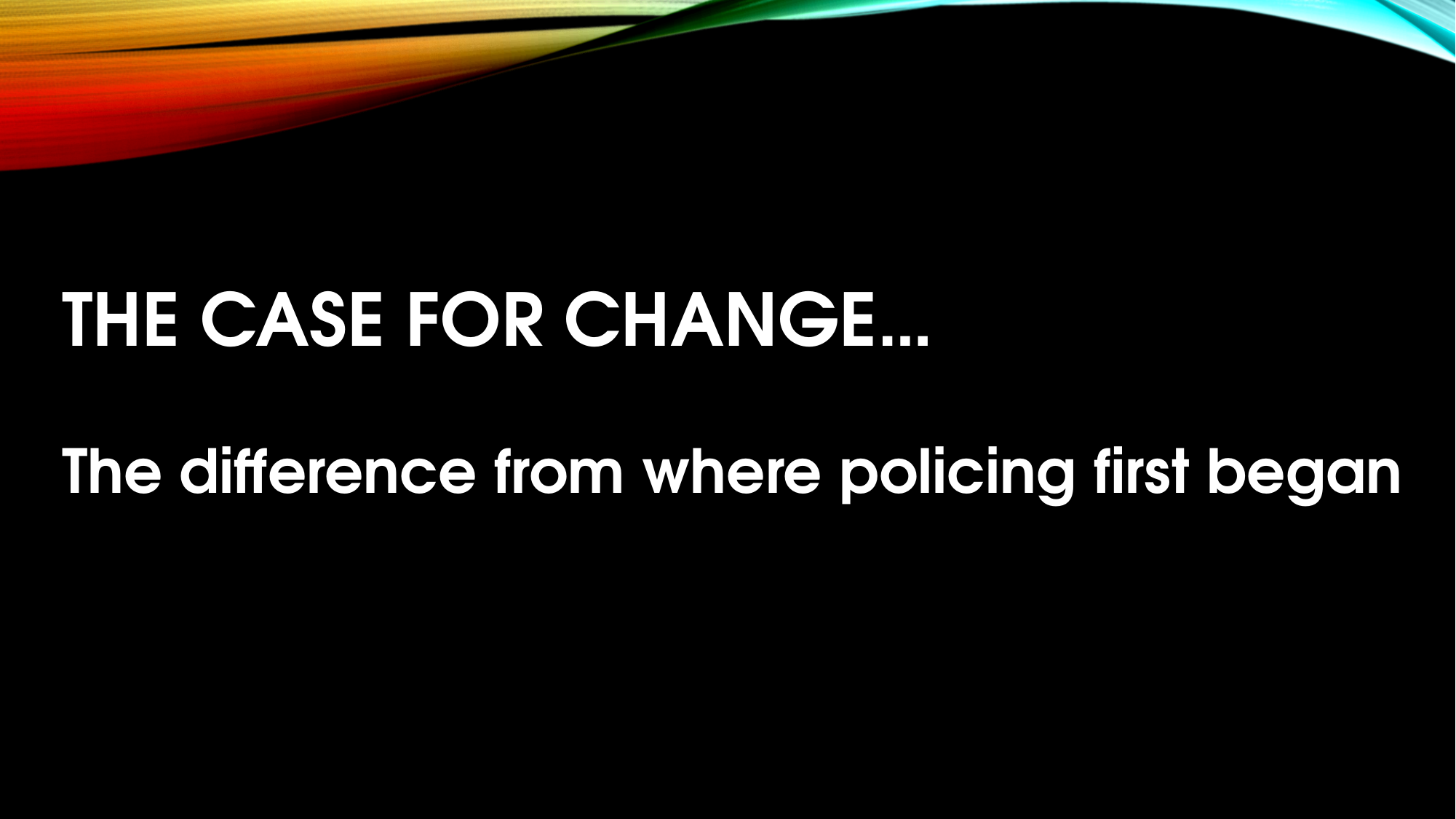

The Case for Change…
The difference from where policing first began